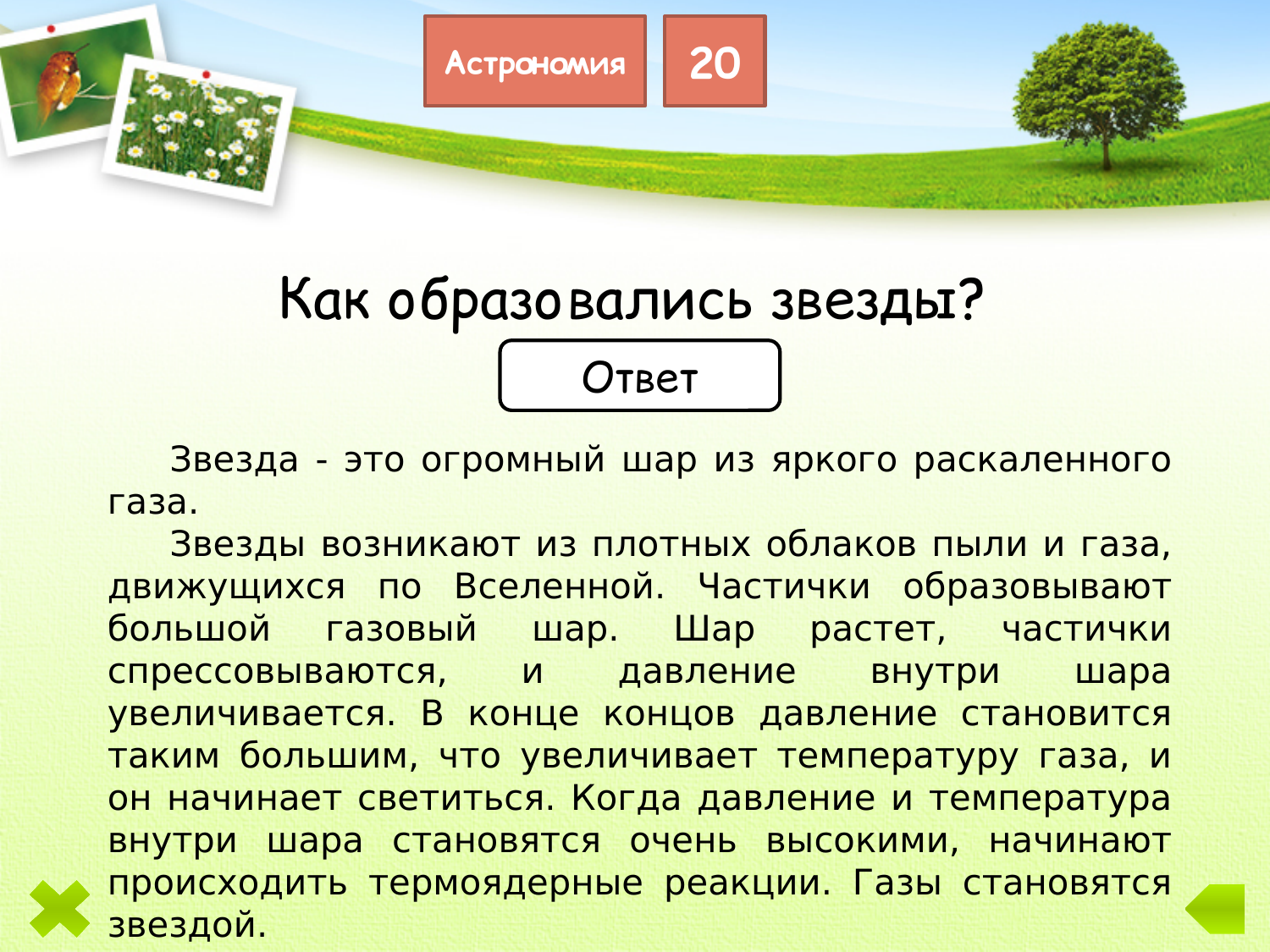

Астрономия
20
Как образовались звезды?
Ответ
Звезда - это огромный шар из яркого раскаленного газа.
Звезды возникают из плотных облаков пыли и газа, движущихся по Вселенной. Частички образовывают большой газовый шар. Шар растет, частички спрессовываются, и давление внутри шара увеличивается. В конце концов давление становится таким большим, что увеличивает температуру газа, и он начинает светиться. Когда давление и температура внутри шара становятся очень высокими, начинают происходить термоядерные реакции. Газы становятся звездой.